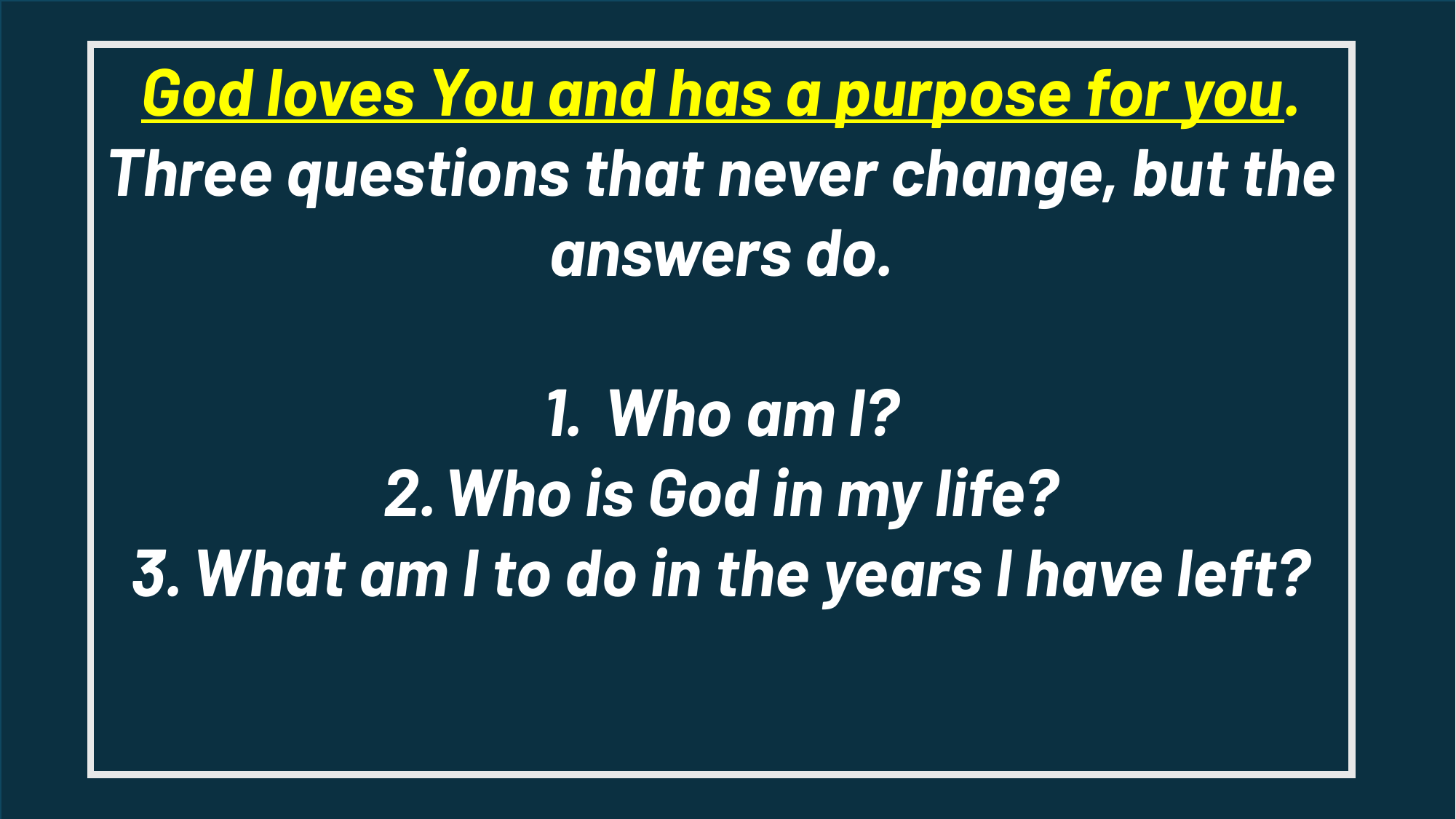

God loves You and has a purpose for you.
Three questions that never change, but the answers do.

Who am I?
Who is God in my life?
What am I to do in the years I have left?